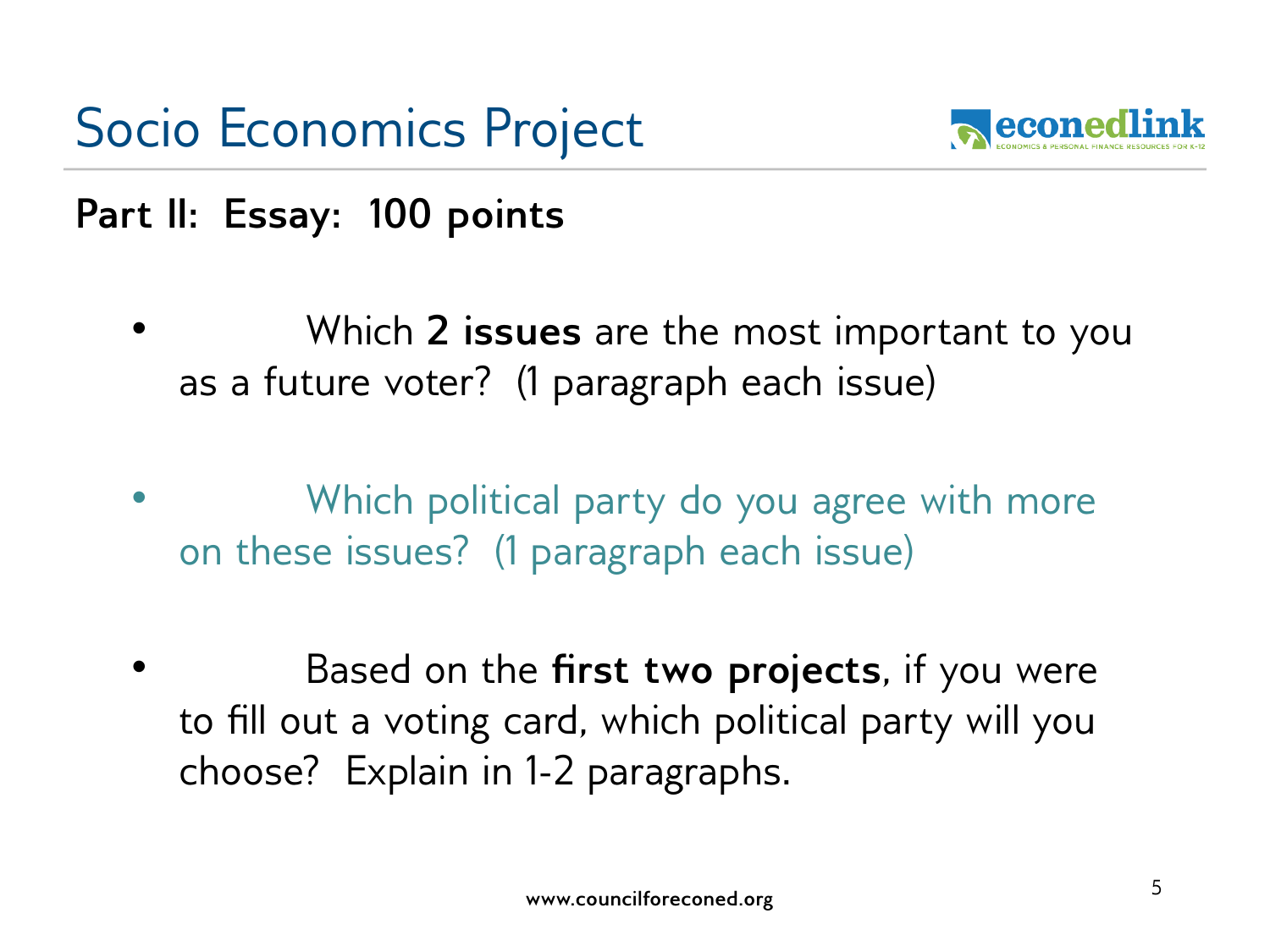

# Socio Economics Project
Part II:  Essay:  100 points

	Which 2 issues are the most important to you as a future voter?  (1 paragraph each issue)

	Which political party do you agree with more on these issues?  (1 paragraph each issue)

	Based on the first two projects, if you were to fill out a voting card, which political party will you choose?  Explain in 1-2 paragraphs.

5
www.councilforeconed.org